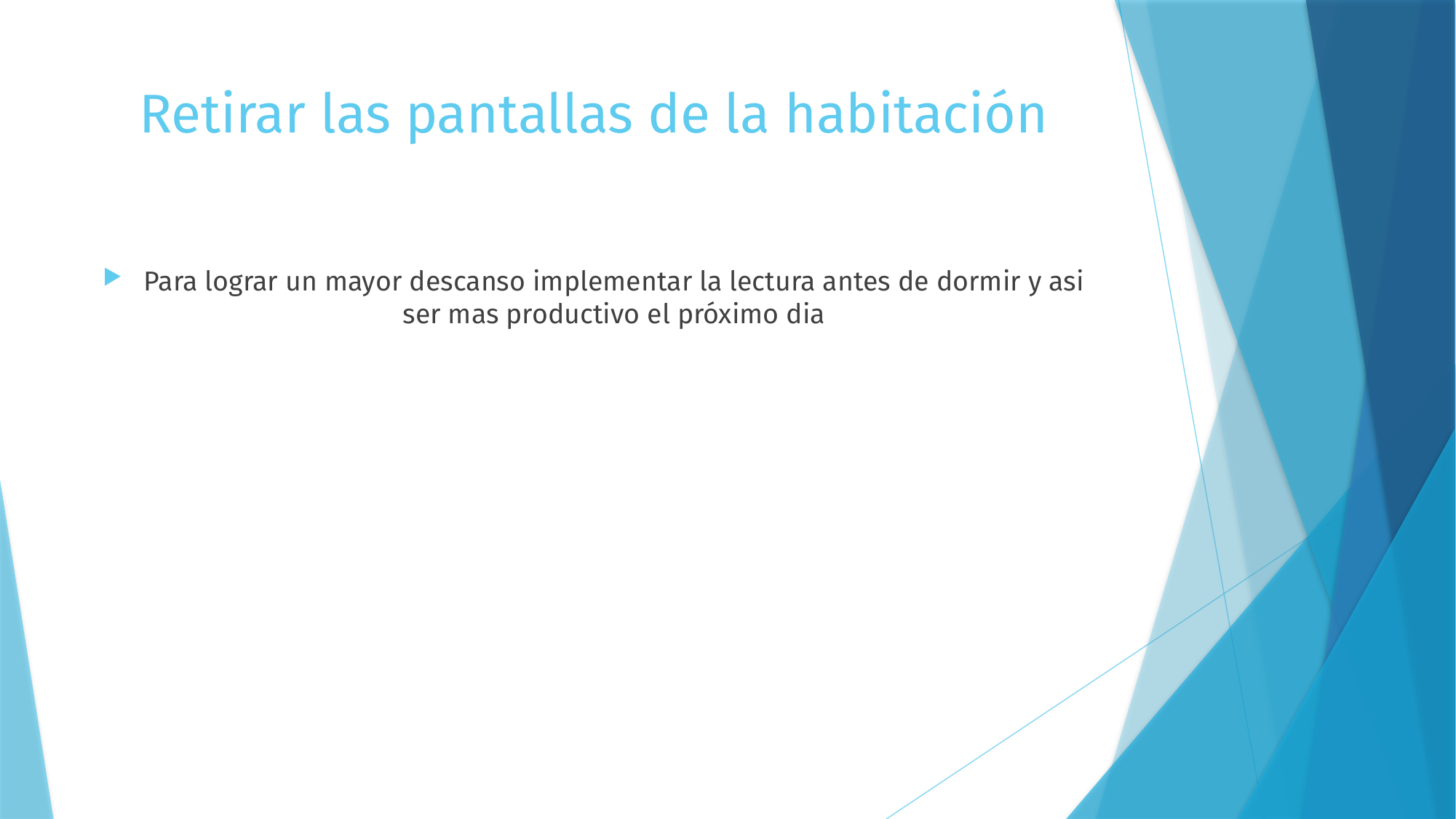

# Retirar las pantallas de la habitación
Para lograr un mayor descanso implementar la lectura antes de dormir y asi ser mas productivo el próximo dia